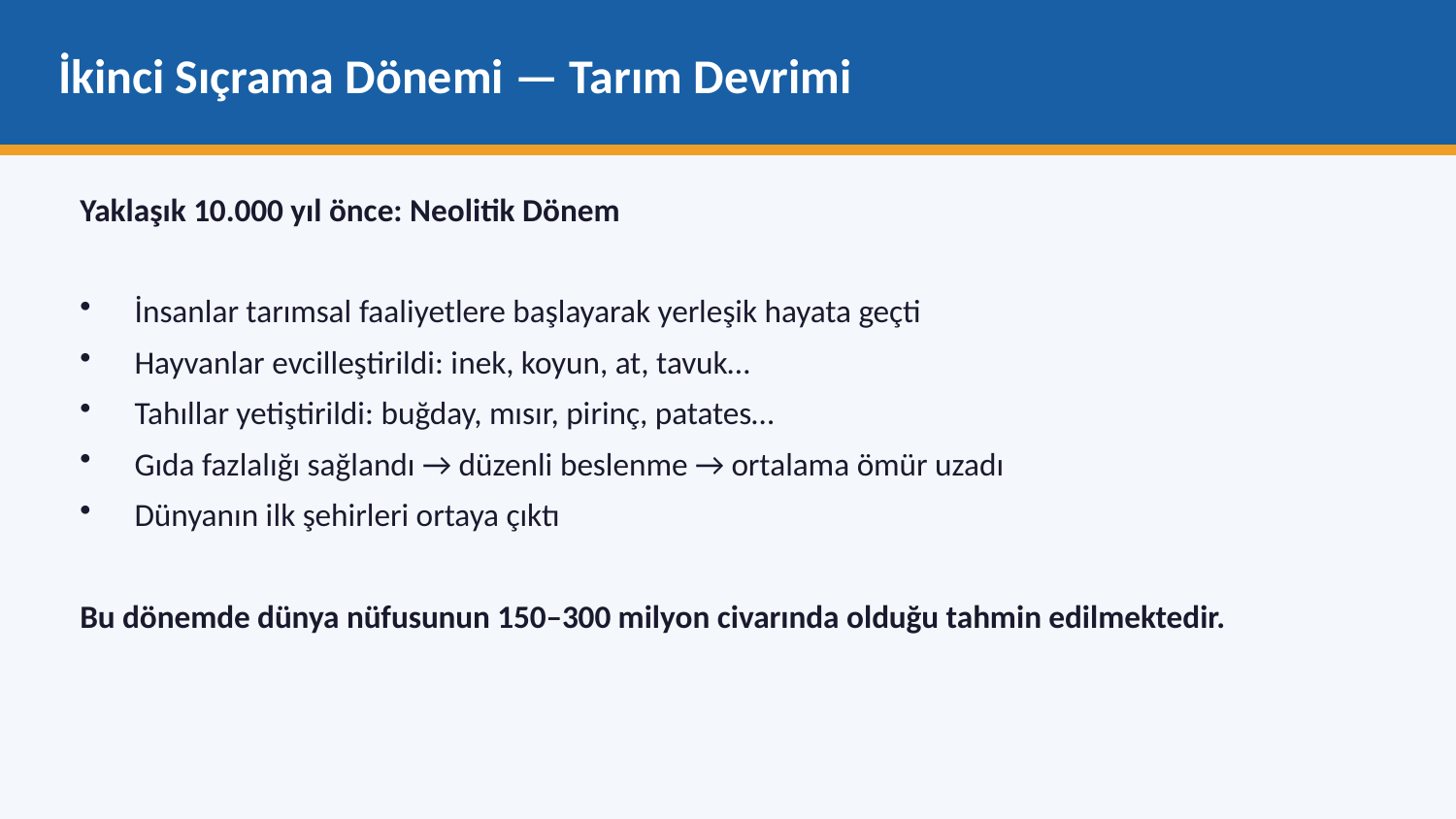

İkinci Sıçrama Dönemi — Tarım Devrimi

Yaklaşık 10.000 yıl önce: Neolitik Dönem

İnsanlar tarımsal faaliyetlere başlayarak yerleşik hayata geçti
Hayvanlar evcilleştirildi: inek, koyun, at, tavuk…
Tahıllar yetiştirildi: buğday, mısır, pirinç, patates…
Gıda fazlalığı sağlandı → düzenli beslenme → ortalama ömür uzadı
Dünyanın ilk şehirleri ortaya çıktı

Bu dönemde dünya nüfusunun 150–300 milyon civarında olduğu tahmin edilmektedir.